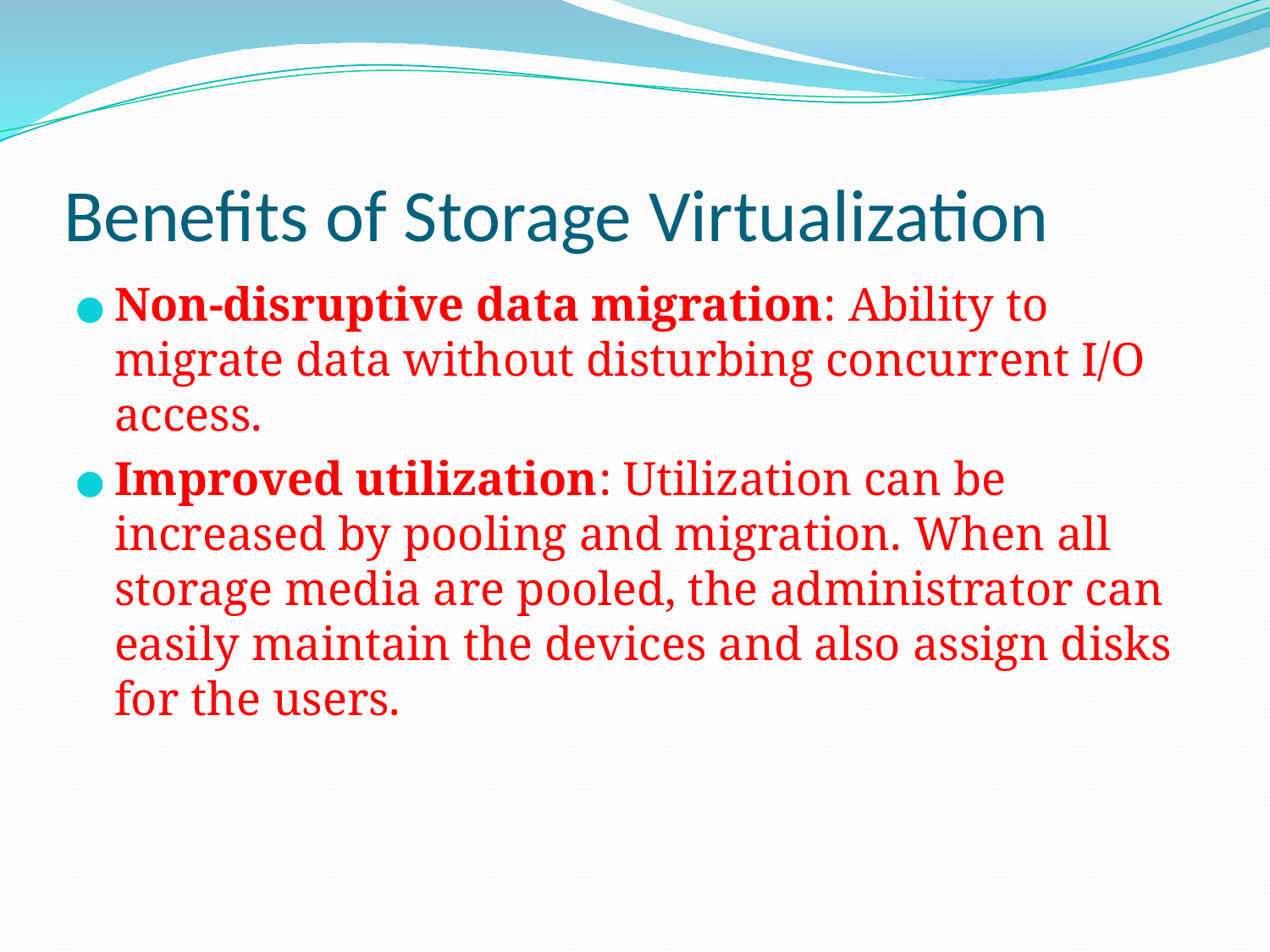

# Benefits of Storage Virtualization
Non-disruptive data migration: Ability to migrate data without disturbing concurrent I/O access.
Improved utilization: Utilization can be increased by pooling and migration. When all storage media are pooled, the administrator can easily maintain the devices and also assign disks for the users.